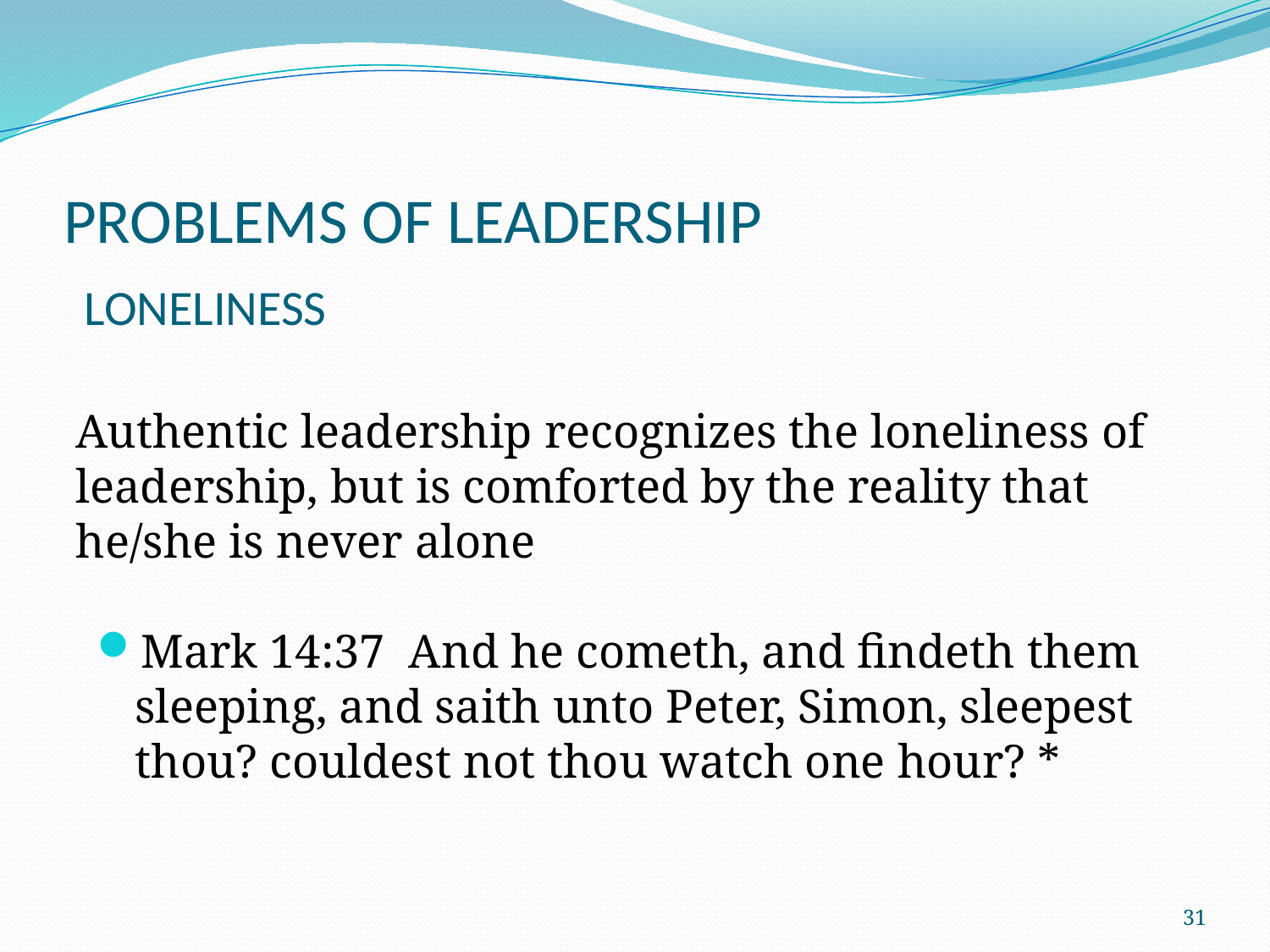

# PROBLEMS OF LEADERSHIP
LONELINESS
Authentic leadership recognizes the loneliness of leadership, but is comforted by the reality that he/she is never alone
Mark 14:37  And he cometh, and findeth them sleeping, and saith unto Peter, Simon, sleepest thou? couldest not thou watch one hour? *
31